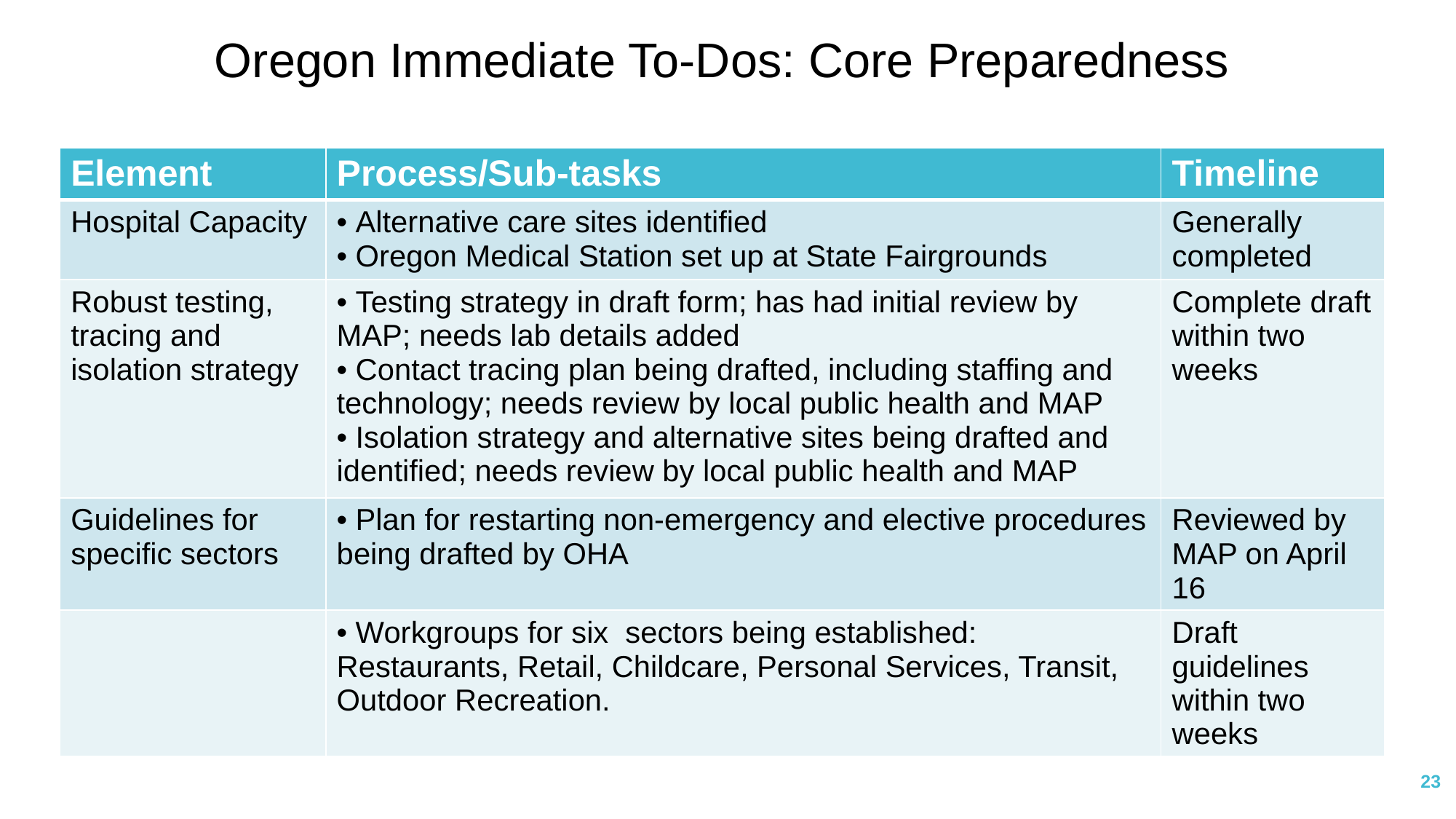

Oregon Immediate To-Dos: Core Preparedness
| Element | Process/Sub-tasks | Timeline |
| --- | --- | --- |
| Hospital Capacity | • Alternative care sites identified • Oregon Medical Station set up at State Fairgrounds | Generally completed |
| Robust testing, tracing and isolation strategy | • Testing strategy in draft form; has had initial review by MAP; needs lab details added • Contact tracing plan being drafted, including staffing and technology; needs review by local public health and MAP • Isolation strategy and alternative sites being drafted and identified; needs review by local public health and MAP | Complete draft within two weeks |
| Guidelines for specific sectors | • Plan for restarting non-emergency and elective procedures being drafted by OHA | Reviewed by MAP on April 16 |
|  | • Workgroups for six sectors being established: Restaurants, Retail, Childcare, Personal Services, Transit, Outdoor Recreation. | Draft guidelines within two weeks |
23